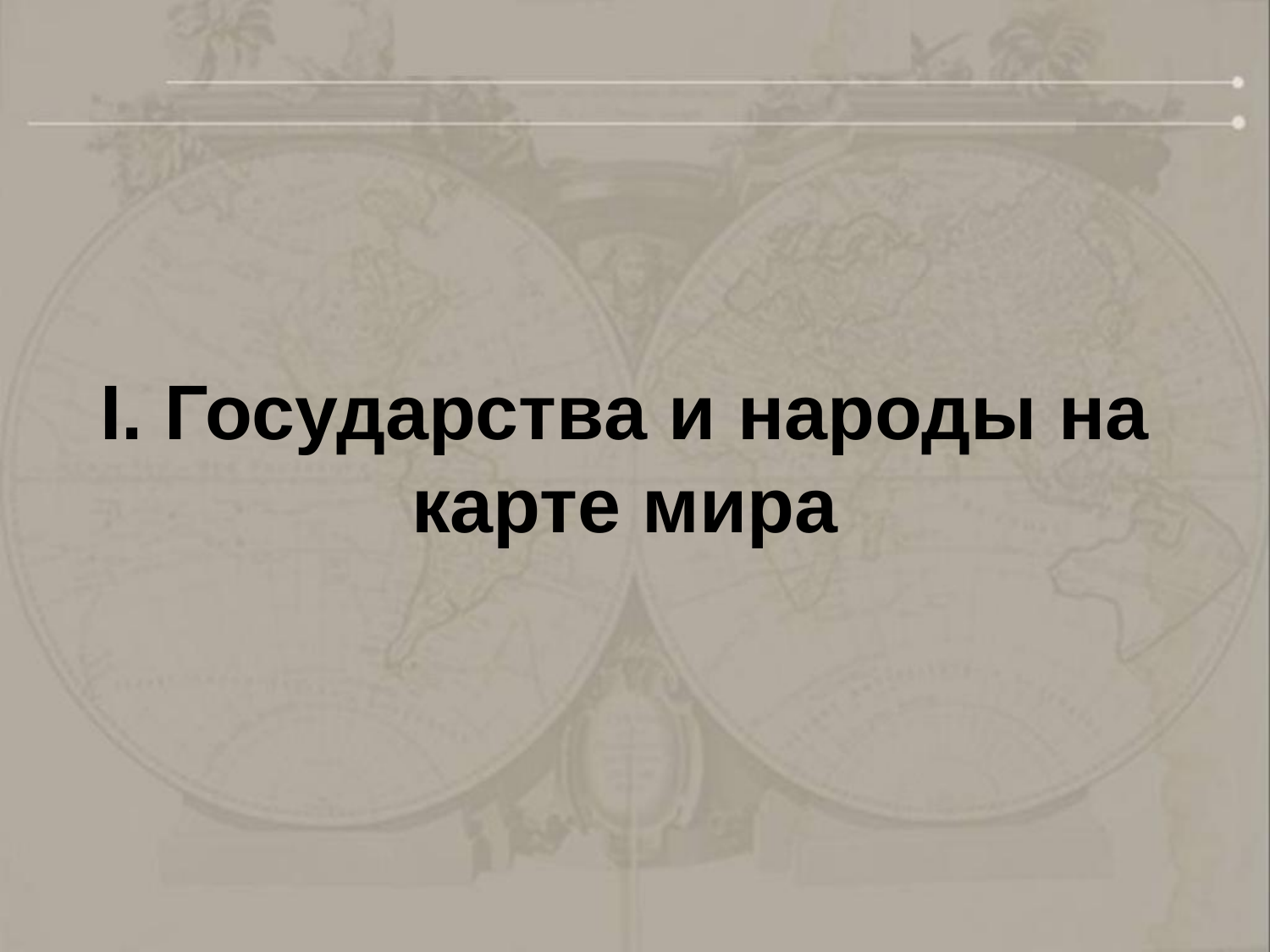

I. Государства и народы на карте мира